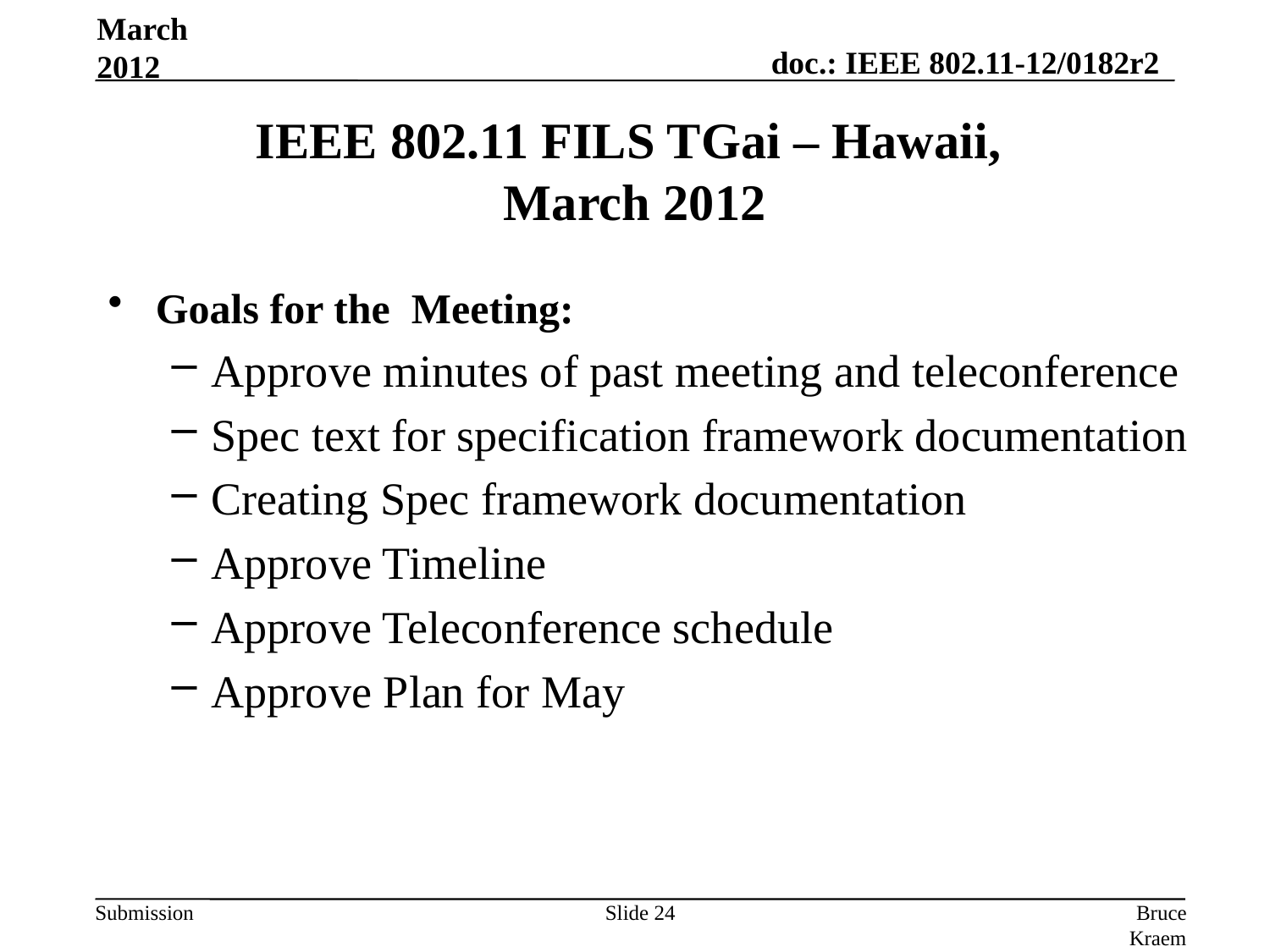

March 2012
# IEEE 802.11 FILS TGai – Hawaii, March 2012
Goals for the  Meeting:
Approve minutes of past meeting and teleconference
Spec text for specification framework documentation
Creating Spec framework documentation
Approve Timeline
Approve Teleconference schedule
Approve Plan for May
Slide 24
Bruce Kraemer, Marvell